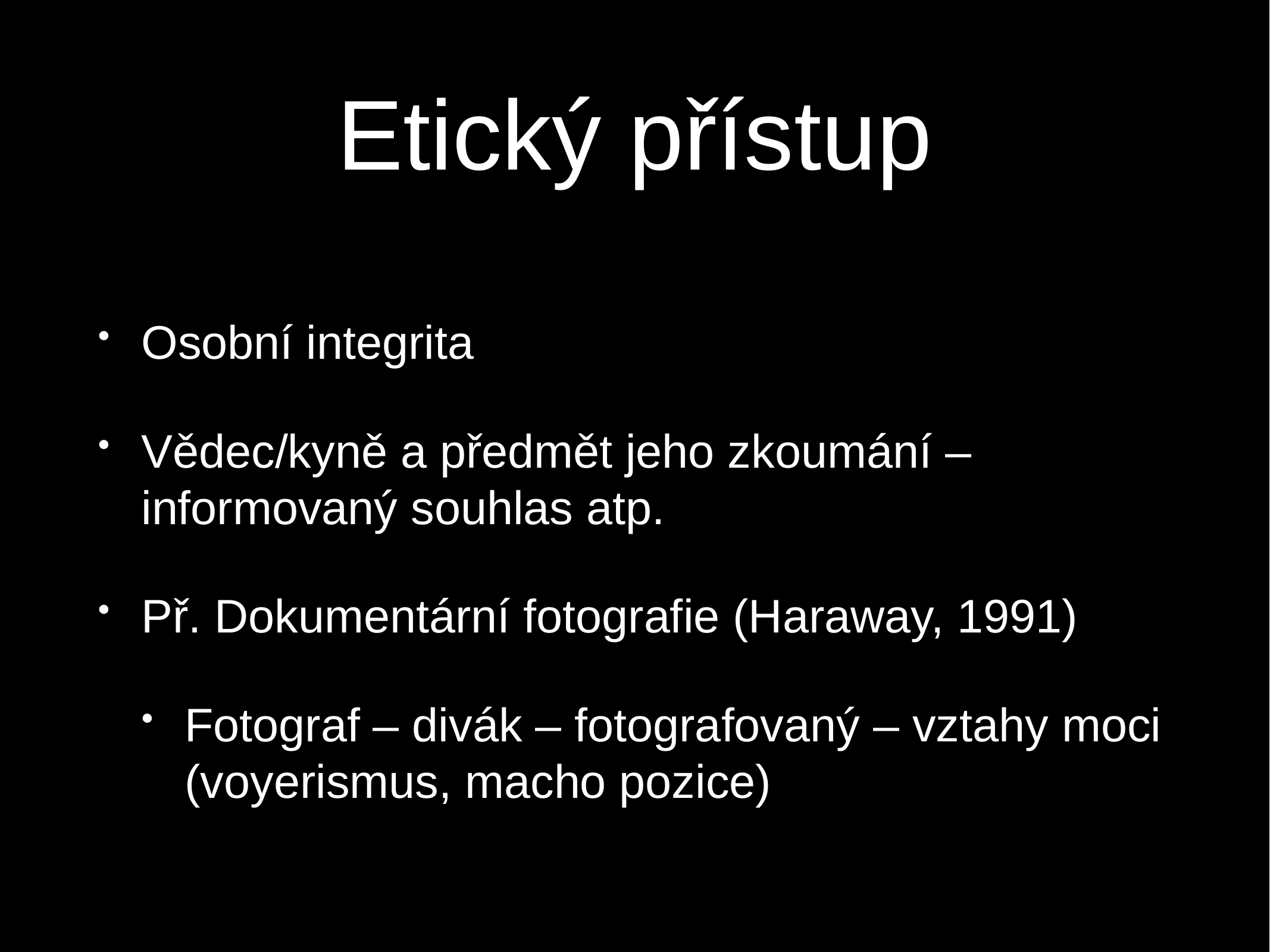

# Etický přístup
Osobní integrita
Vědec/kyně a předmět jeho zkoumání – informovaný souhlas atp.
Př. Dokumentární fotografie (Haraway, 1991)
Fotograf – divák – fotografovaný – vztahy moci (voyerismus, macho pozice)